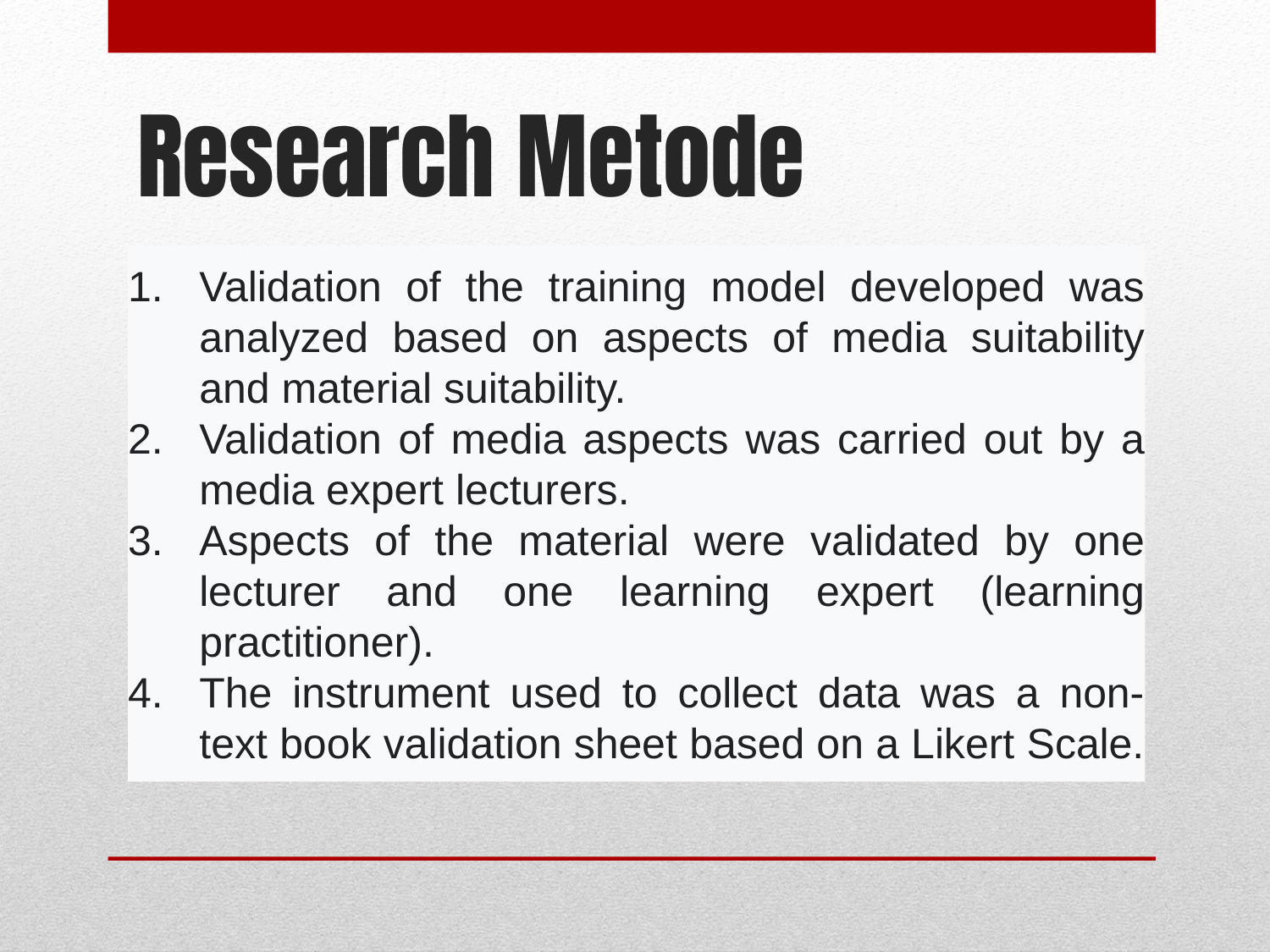

# Research Metode
Validation of the training model developed was analyzed based on aspects of media suitability and material suitability.
Validation of media aspects was carried out by a media expert lecturers.
Aspects of the material were validated by one lecturer and one learning expert (learning practitioner).
The instrument used to collect data was a non-text book validation sheet based on a Likert Scale.